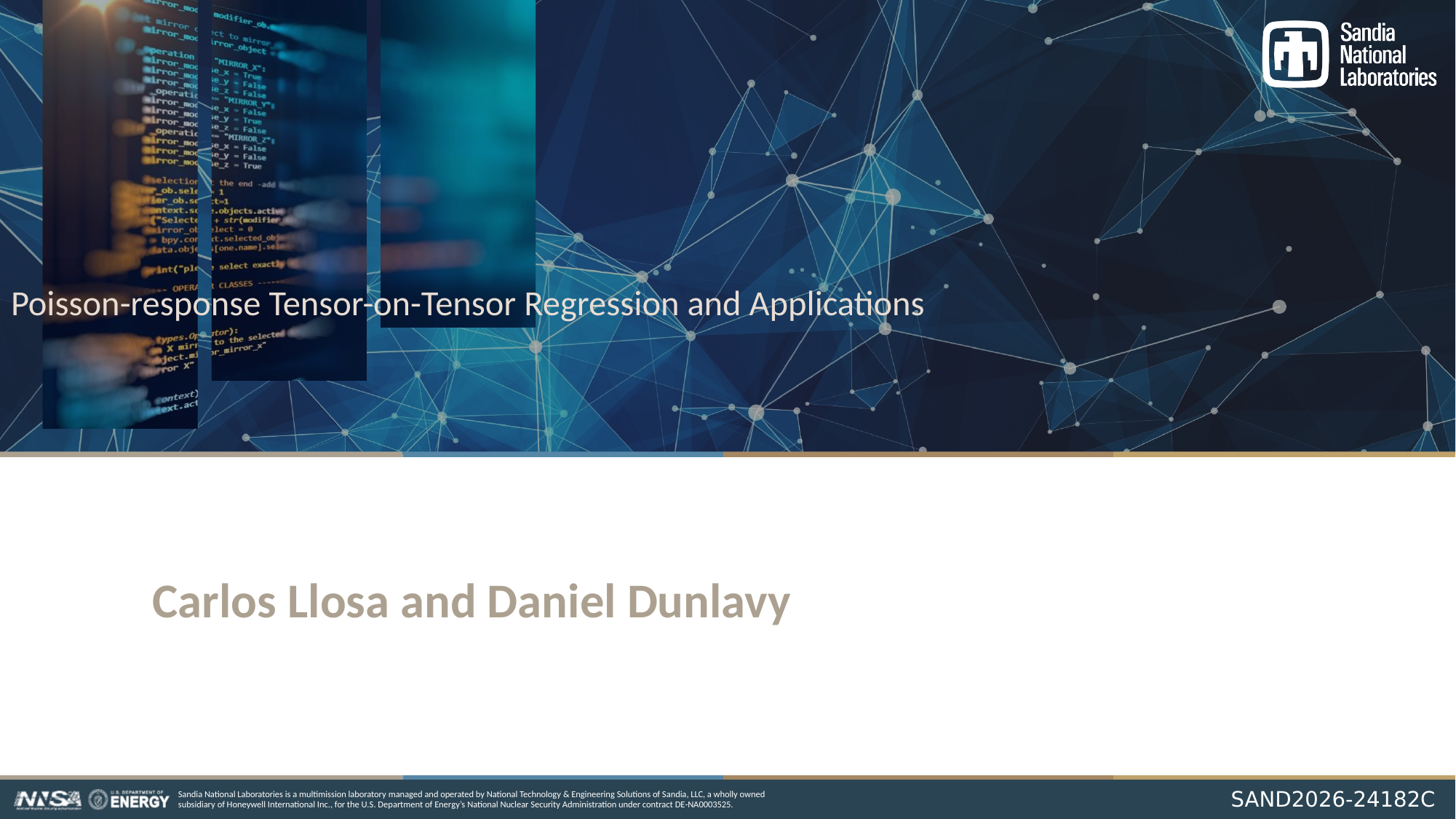

Poisson-response Tensor-on-Tensor Regression and Applications
Carlos Llosa and Daniel Dunlavy
SAND2026-24182C